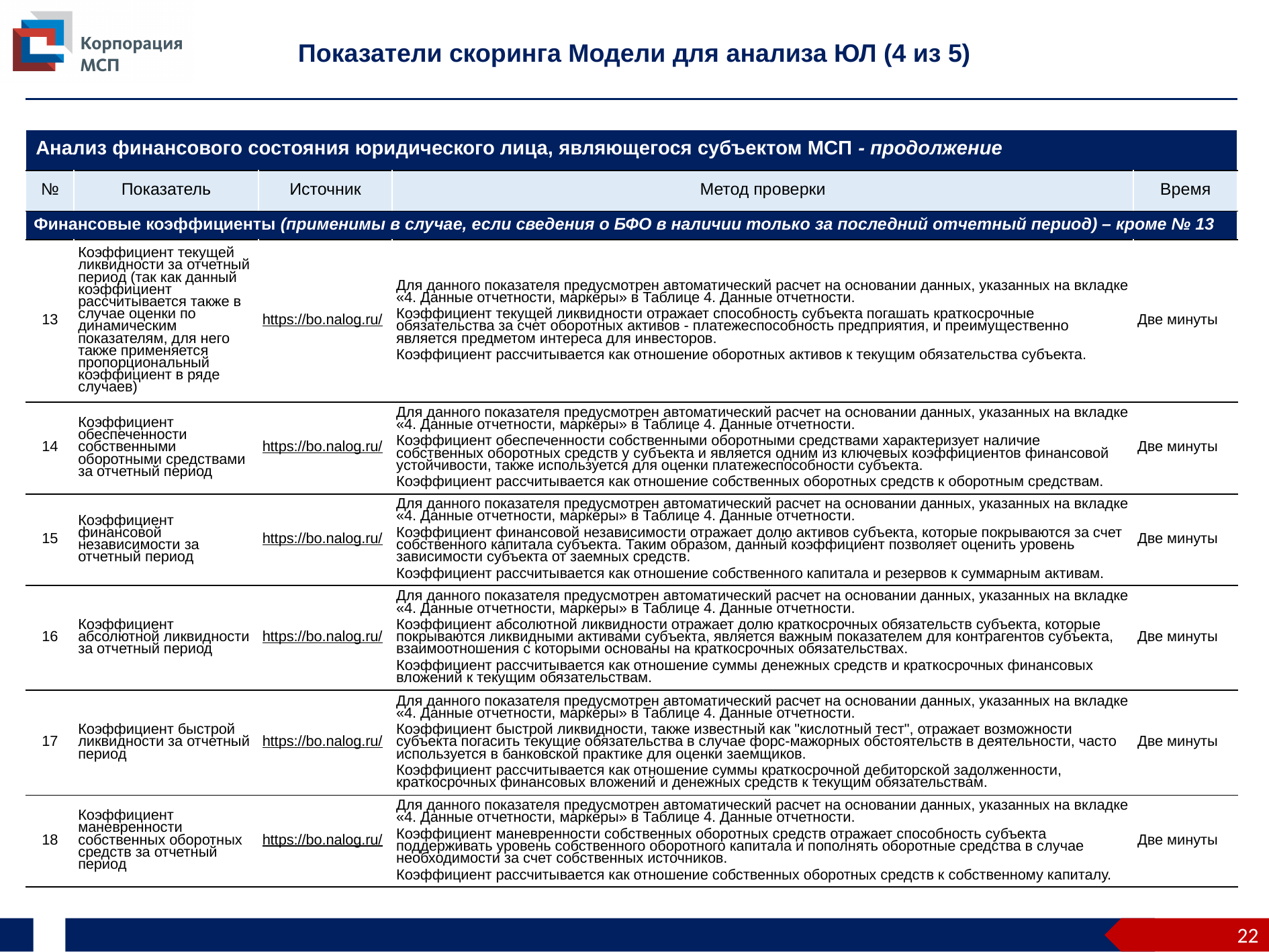

Показатели скоринга Модели для анализа ЮЛ (4 из 5)
| Анализ финансового состояния юридического лица, являющегося субъектом МСП - продолжение |  |  |  |  |
| --- | --- | --- | --- | --- |
| № | Показатель | Источник | Метод проверки | Время |
| Финансовые коэффициенты (применимы в случае, если сведения о БФО в наличии только за последний отчетный период) – кроме № 13 |  |  |  |  |
| 13 | Коэффициент текущей ликвидности за отчетный период (так как данный коэффициент рассчитывается также в случае оценки по динамическим показателям, для него также применяется пропорциональный коэффициент в ряде случаев) | https://bo.nalog.ru/ | Для данного показателя предусмотрен автоматический расчет на основании данных, указанных на вкладке «4. Данные отчетности, маркеры» в Таблице 4. Данные отчетности. Коэффициент текущей ликвидности отражает способность субъекта погашать краткосрочные обязательства за счет оборотных активов - платежеспособность предприятия, и преимущественно является предметом интереса для инвесторов. Коэффициент рассчитывается как отношение оборотных активов к текущим обязательства субъекта. | Две минуты |
| 14 | Коэффициент обеспеченности собственными оборотными средствами за отчетный период | https://bo.nalog.ru/ | Для данного показателя предусмотрен автоматический расчет на основании данных, указанных на вкладке «4. Данные отчетности, маркеры» в Таблице 4. Данные отчетности. Коэффициент обеспеченности собственными оборотными средствами характеризует наличие собственных оборотных средств у субъекта и является одним из ключевых коэффициентов финансовой устойчивости, также используется для оценки платежеспособности субъекта. Коэффициент рассчитывается как отношение собственных оборотных средств к оборотным средствам. | Две минуты |
| 15 | Коэффициент финансовой независимости за отчетный период | https://bo.nalog.ru/ | Для данного показателя предусмотрен автоматический расчет на основании данных, указанных на вкладке «4. Данные отчетности, маркеры» в Таблице 4. Данные отчетности. Коэффициент финансовой независимости отражает долю активов субъекта, которые покрываются за счет собственного капитала субъекта. Таким образом, данный коэффициент позволяет оценить уровень зависимости субъекта от заемных средств. Коэффициент рассчитывается как отношение собственного капитала и резервов к суммарным активам. | Две минуты |
| 16 | Коэффициент абсолютной ликвидности за отчетный период | https://bo.nalog.ru/ | Для данного показателя предусмотрен автоматический расчет на основании данных, указанных на вкладке «4. Данные отчетности, маркеры» в Таблице 4. Данные отчетности. Коэффициент абсолютной ликвидности отражает долю краткосрочных обязательств субъекта, которые покрываются ликвидными активами субъекта, является важным показателем для контрагентов субъекта, взаимоотношения с которыми основаны на краткосрочных обязательствах. Коэффициент рассчитывается как отношение суммы денежных средств и краткосрочных финансовых вложений к текущим обязательствам. | Две минуты |
| 17 | Коэффициент быстрой ликвидности за отчетный период | https://bo.nalog.ru/ | Для данного показателя предусмотрен автоматический расчет на основании данных, указанных на вкладке «4. Данные отчетности, маркеры» в Таблице 4. Данные отчетности. Коэффициент быстрой ликвидности, также известный как "кислотный тест", отражает возможности субъекта погасить текущие обязательства в случае форс-мажорных обстоятельств в деятельности, часто используется в банковской практике для оценки заемщиков. Коэффициент рассчитывается как отношение суммы краткосрочной дебиторской задолженности, краткосрочных финансовых вложений и денежных средств к текущим обязательствам. | Две минуты |
| 18 | Коэффициент маневренности собственных оборотных средств за отчетный период | https://bo.nalog.ru/ | Для данного показателя предусмотрен автоматический расчет на основании данных, указанных на вкладке «4. Данные отчетности, маркеры» в Таблице 4. Данные отчетности. Коэффициент маневренности собственных оборотных средств отражает способность субъекта поддерживать уровень собственного оборотного капитала и пополнять оборотные средства в случае необходимости за счет собственных источников. Коэффициент рассчитывается как отношение собственных оборотных средств к собственному капиталу. | Две минуты |
22